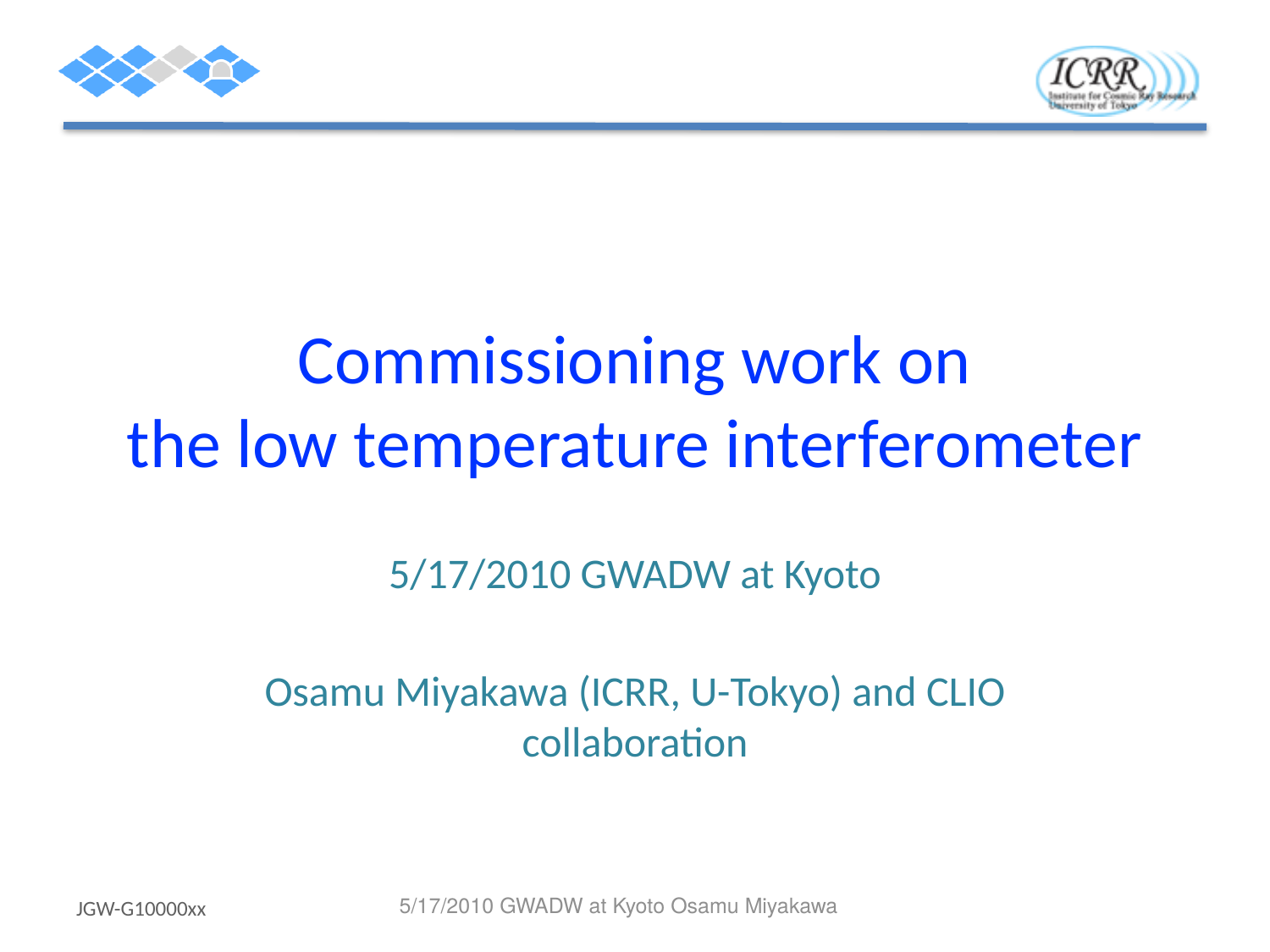

# Commissioning work on the low temperature interferometer
5/17/2010 GWADW at Kyoto

Osamu Miyakawa (ICRR, U-Tokyo) and CLIO collaboration

JGW-G10000xx
5/17/2010 GWADW at Kyoto Osamu Miyakawa